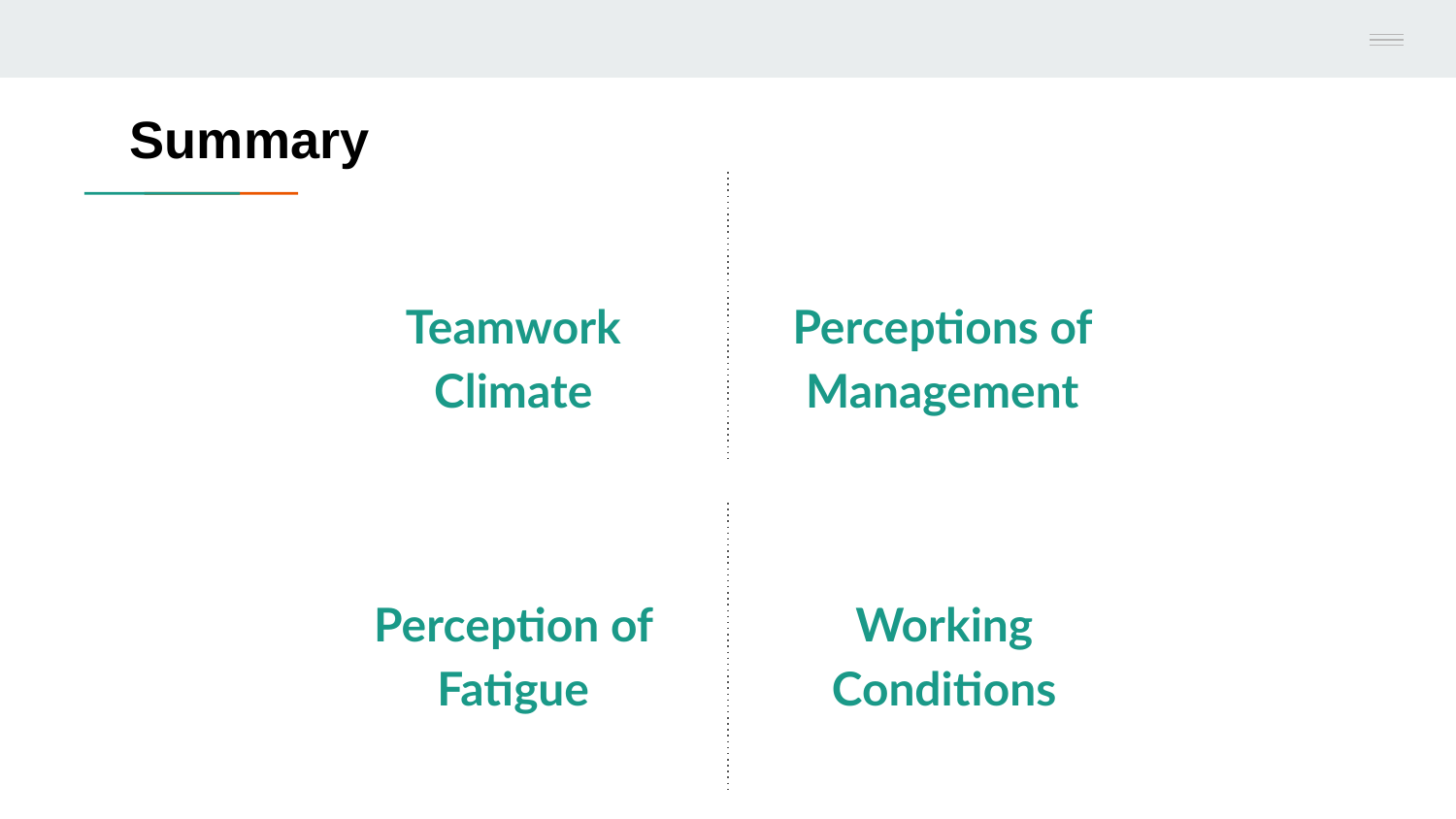

# Summary
Teamwork Climate
Perceptions of Management
Perception of Fatigue
Working Conditions